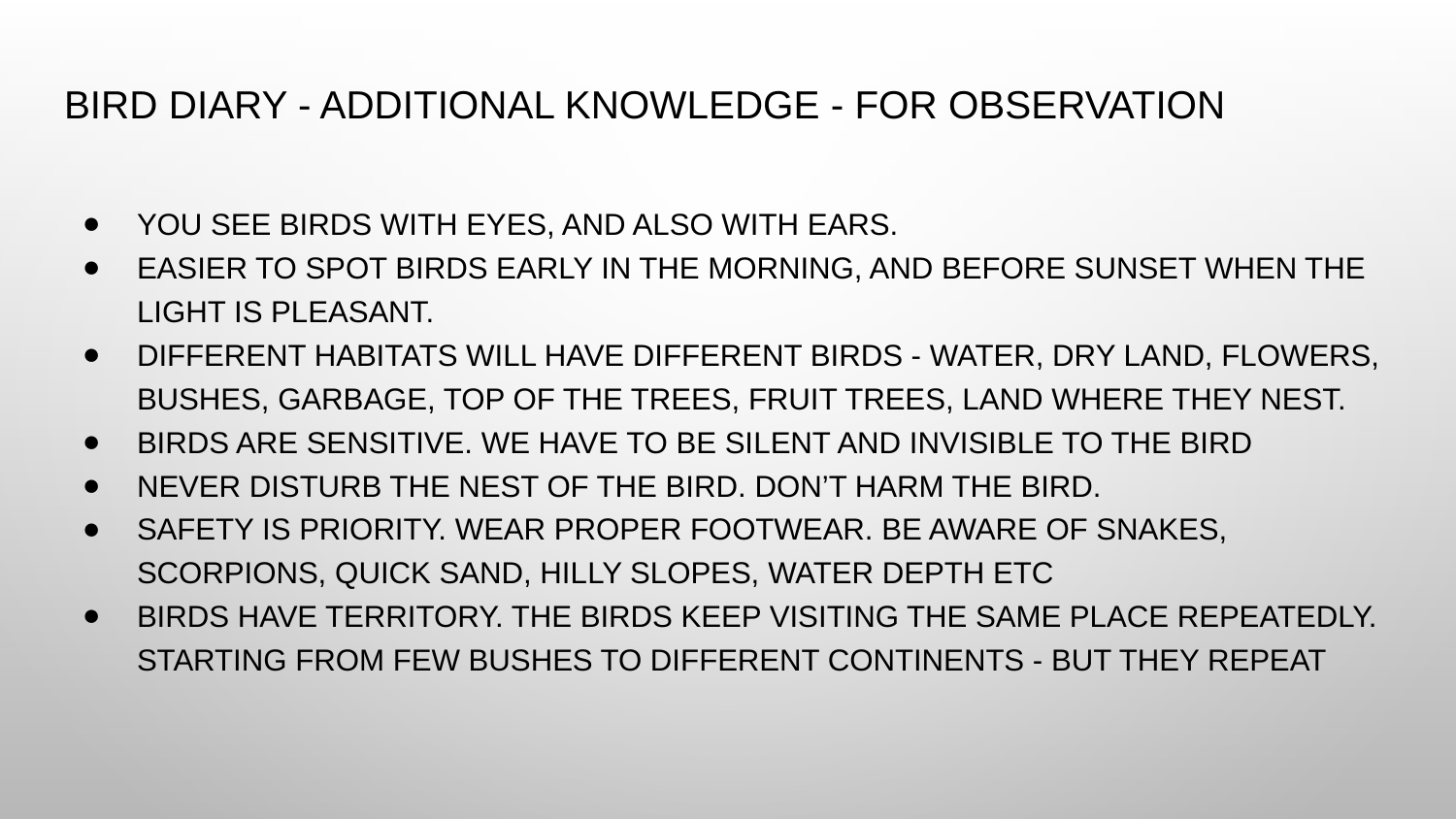

# BIRD DIARY - ADDITIONAL KNOWLEDGE - FOR OBSERVATION
YOU SEE BIRDS WITH EYES, AND ALSO WITH EARS.
EASIER TO SPOT BIRDS EARLY IN THE MORNING, AND BEFORE SUNSET WHEN THE LIGHT IS PLEASANT.
DIFFERENT HABITATS WILL HAVE DIFFERENT BIRDS - WATER, DRY LAND, FLOWERS, BUSHES, GARBAGE, TOP OF THE TREES, FRUIT TREES, LAND WHERE THEY NEST.
BIRDS ARE SENSITIVE. WE HAVE TO BE SILENT AND INVISIBLE TO THE BIRD
NEVER DISTURB THE NEST OF THE BIRD. DON’T HARM THE BIRD.
SAFETY IS PRIORITY. WEAR PROPER FOOTWEAR. BE AWARE OF SNAKES, SCORPIONS, QUICK SAND, HILLY SLOPES, WATER DEPTH ETC
BIRDS HAVE TERRITORY. THE BIRDS KEEP VISITING THE SAME PLACE REPEATEDLY. STARTING FROM FEW BUSHES TO DIFFERENT CONTINENTS - BUT THEY REPEAT